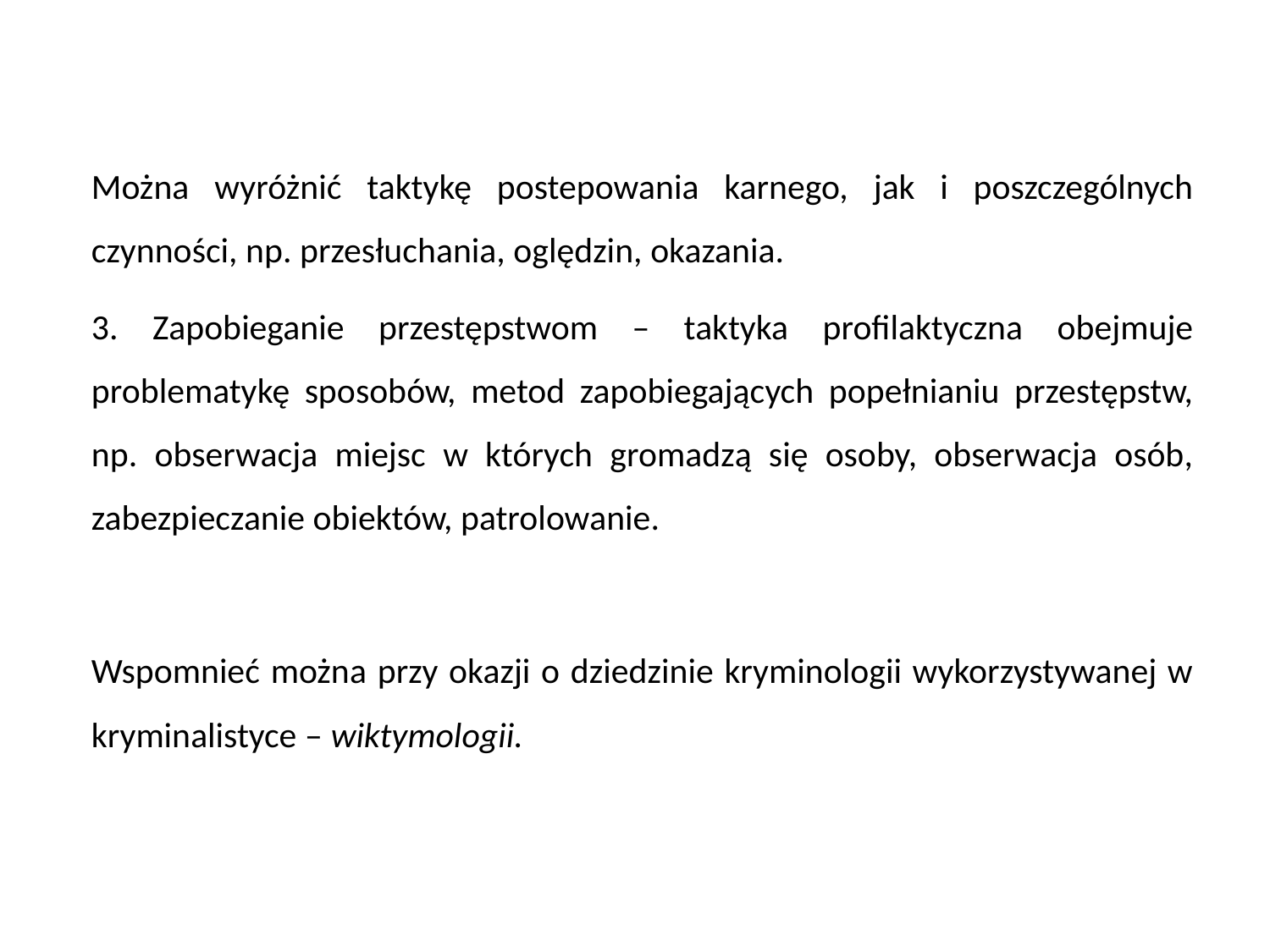

Można wyróżnić taktykę postepowania karnego, jak i poszczególnych czynności, np. przesłuchania, oględzin, okazania.
3. Zapobieganie przestępstwom – taktyka profilaktyczna obejmuje problematykę sposobów, metod zapobiegających popełnianiu przestępstw, np. obserwacja miejsc w których gromadzą się osoby, obserwacja osób, zabezpieczanie obiektów, patrolowanie.

Wspomnieć można przy okazji o dziedzinie kryminologii wykorzystywanej w kryminalistyce – wiktymologii.